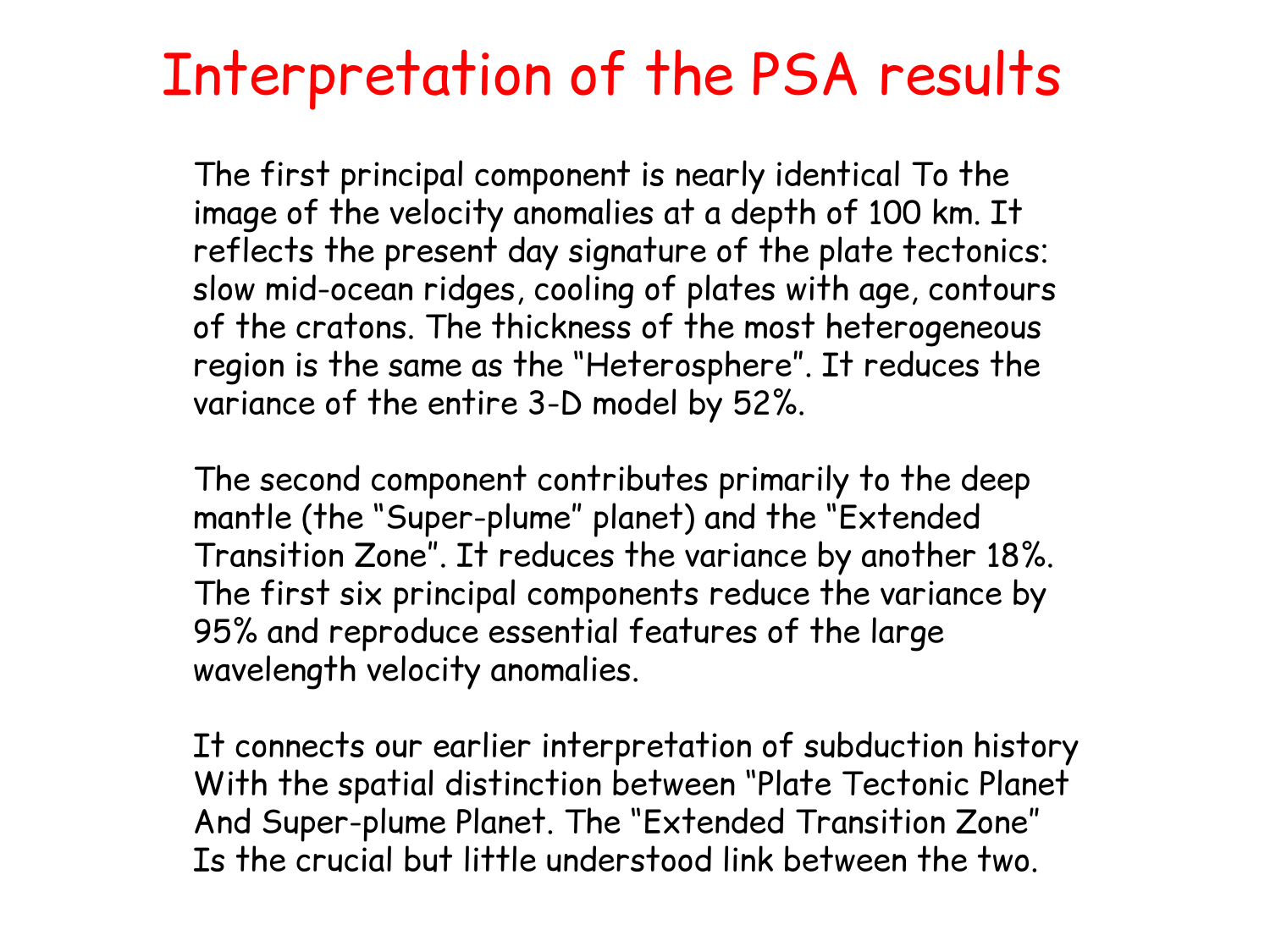

Interpretation of the PSA results
The first principal component is nearly identical To the
image of the velocity anomalies at a depth of 100 km. It
reflects the present day signature of the plate tectonics:
slow mid-ocean ridges, cooling of plates with age, contours
of the cratons. The thickness of the most heterogeneous
region is the same as the “Heterosphere”. It reduces the
variance of the entire 3-D model by 52%.

The second component contributes primarily to the deep
mantle (the “Super-plume” planet) and the “Extended
Transition Zone”. It reduces the variance by another 18%.
The first six principal components reduce the variance by
95% and reproduce essential features of the large
wavelength velocity anomalies.

It connects our earlier interpretation of subduction history
With the spatial distinction between “Plate Tectonic Planet
And Super-plume Planet. The “Extended Transition Zone”
Is the crucial but little understood link between the two.

The s